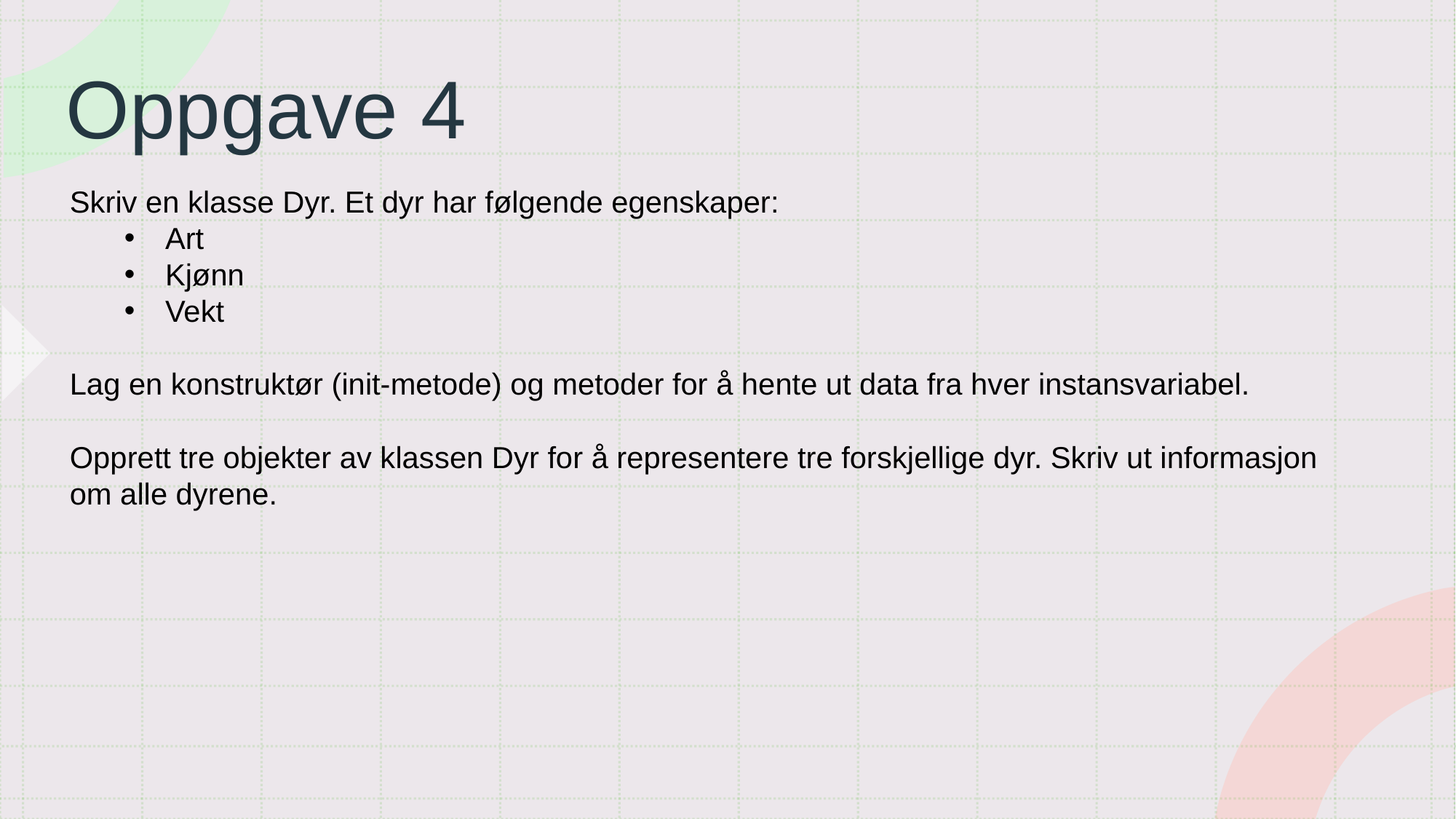

# Oppgave 4
Skriv en klasse Dyr. Et dyr har følgende egenskaper:
Art
Kjønn
Vekt

Lag en konstruktør (init-metode) og metoder for å hente ut data fra hver instansvariabel.
Opprett tre objekter av klassen Dyr for å representere tre forskjellige dyr. Skriv ut informasjon om alle dyrene.